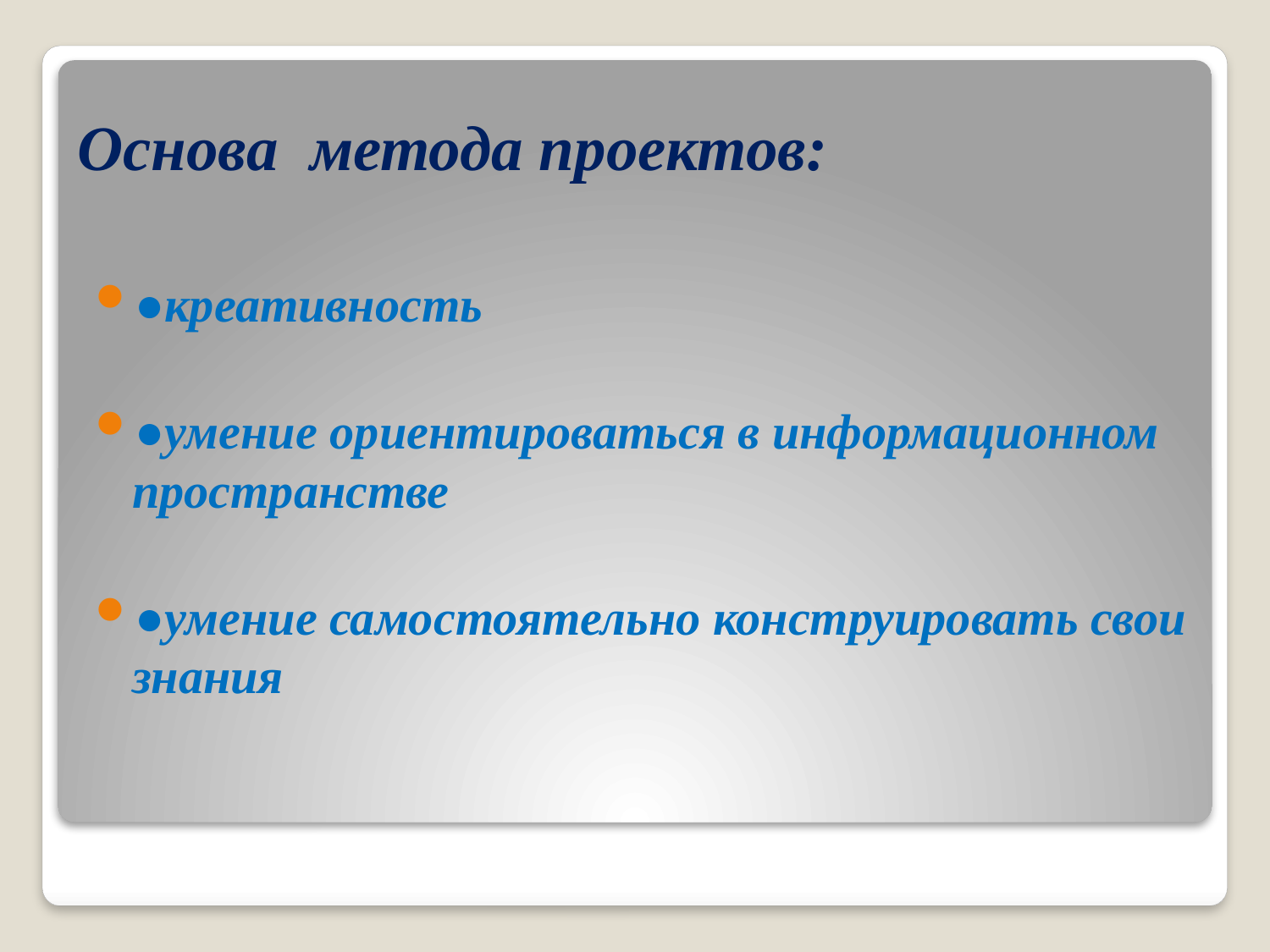

# Основа  метода проектов:

●креативность

●умение ориентироваться в информационном пространстве

●умение самостоятельно конструировать свои знания